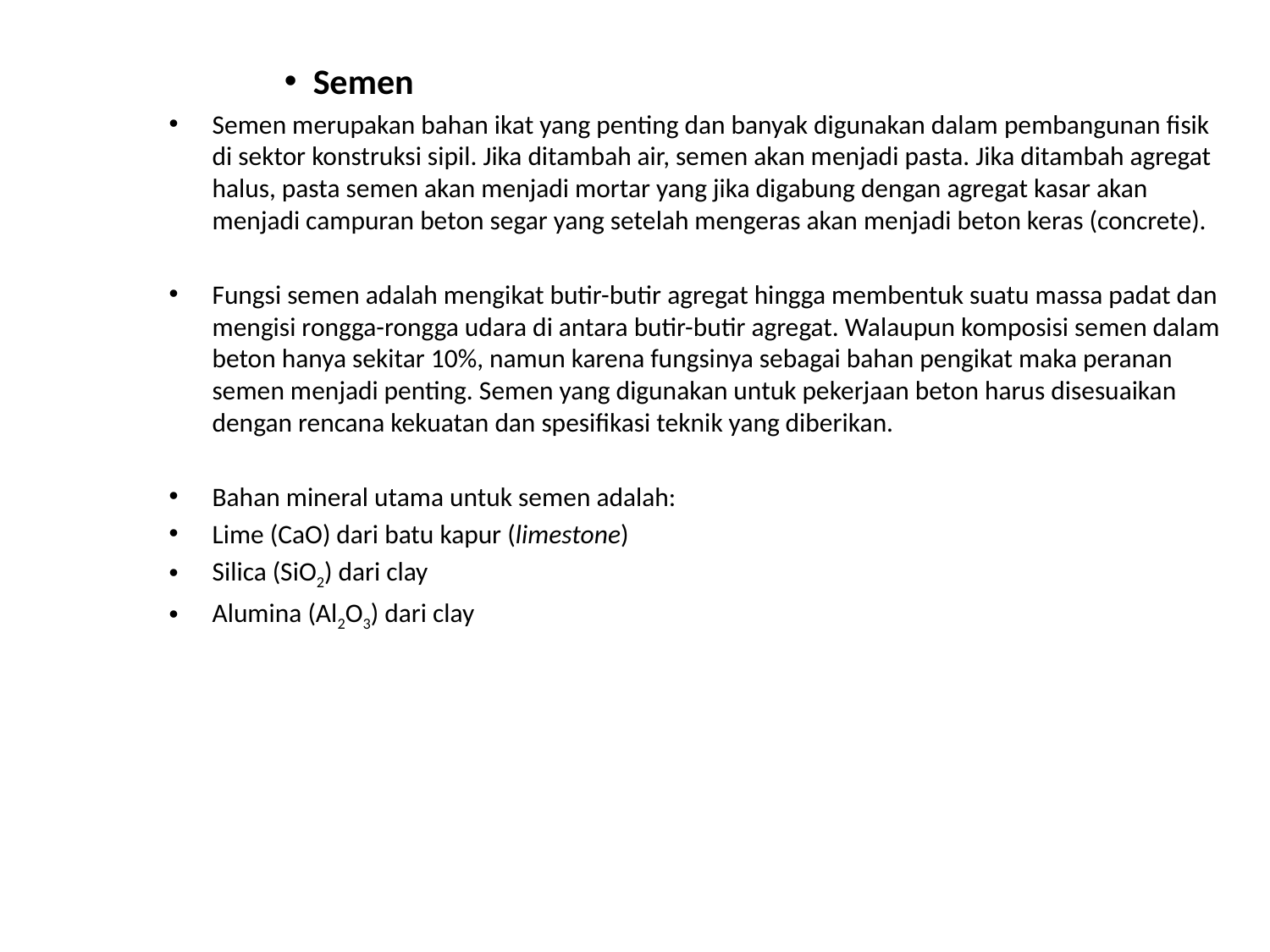

Semen
Semen merupakan bahan ikat yang penting dan banyak digunakan dalam pembangunan fisik di sektor konstruksi sipil. Jika ditambah air, semen akan menjadi pasta. Jika ditambah agregat halus, pasta semen akan menjadi mortar yang jika digabung dengan agregat kasar akan menjadi campuran beton segar yang setelah mengeras akan menjadi beton keras (concrete).

Fungsi semen adalah mengikat butir-butir agregat hingga membentuk suatu massa padat dan mengisi rongga-rongga udara di antara butir-butir agregat. Walaupun komposisi semen dalam beton hanya sekitar 10%, namun karena fungsinya sebagai bahan pengikat maka peranan semen menjadi penting. Semen yang digunakan untuk pekerjaan beton harus disesuaikan dengan rencana kekuatan dan spesifikasi teknik yang diberikan.

Bahan mineral utama untuk semen adalah:
Lime (CaO) dari batu kapur (limestone)
Silica (SiO2) dari clay
Alumina (Al2O3) dari clay